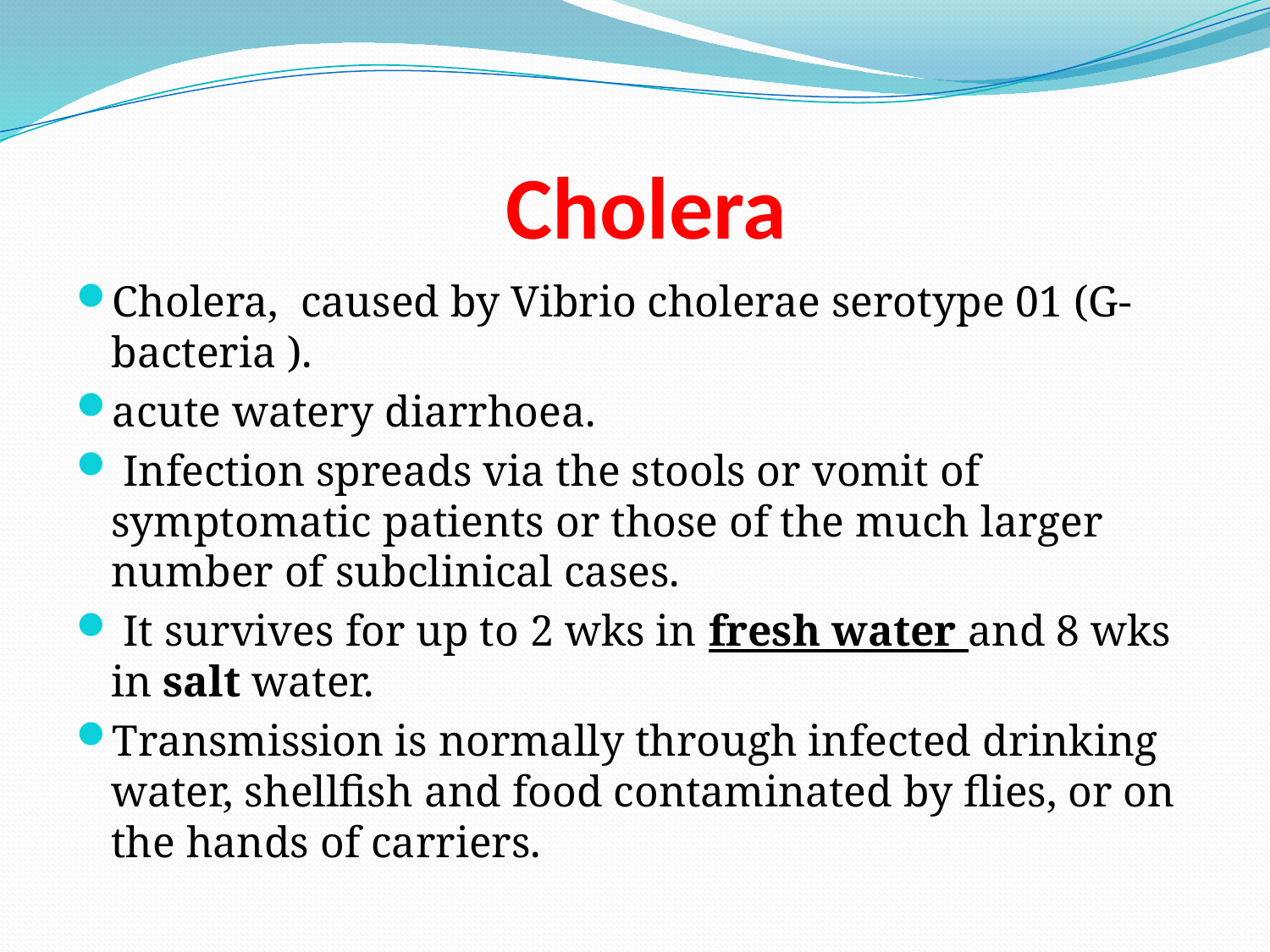

# Cholera
Cholera,  caused by Vibrio cholerae serotype 01 (G- bacteria ).
acute watery diarrhoea.
 Infection spreads via the stools or vomit of symptomatic patients or those of the much larger number of subclinical cases.
 It survives for up to 2 wks in fresh water and 8 wks in salt water.
Transmission is normally through infected drinking water, shellfish and food contaminated by flies, or on the hands of carriers.